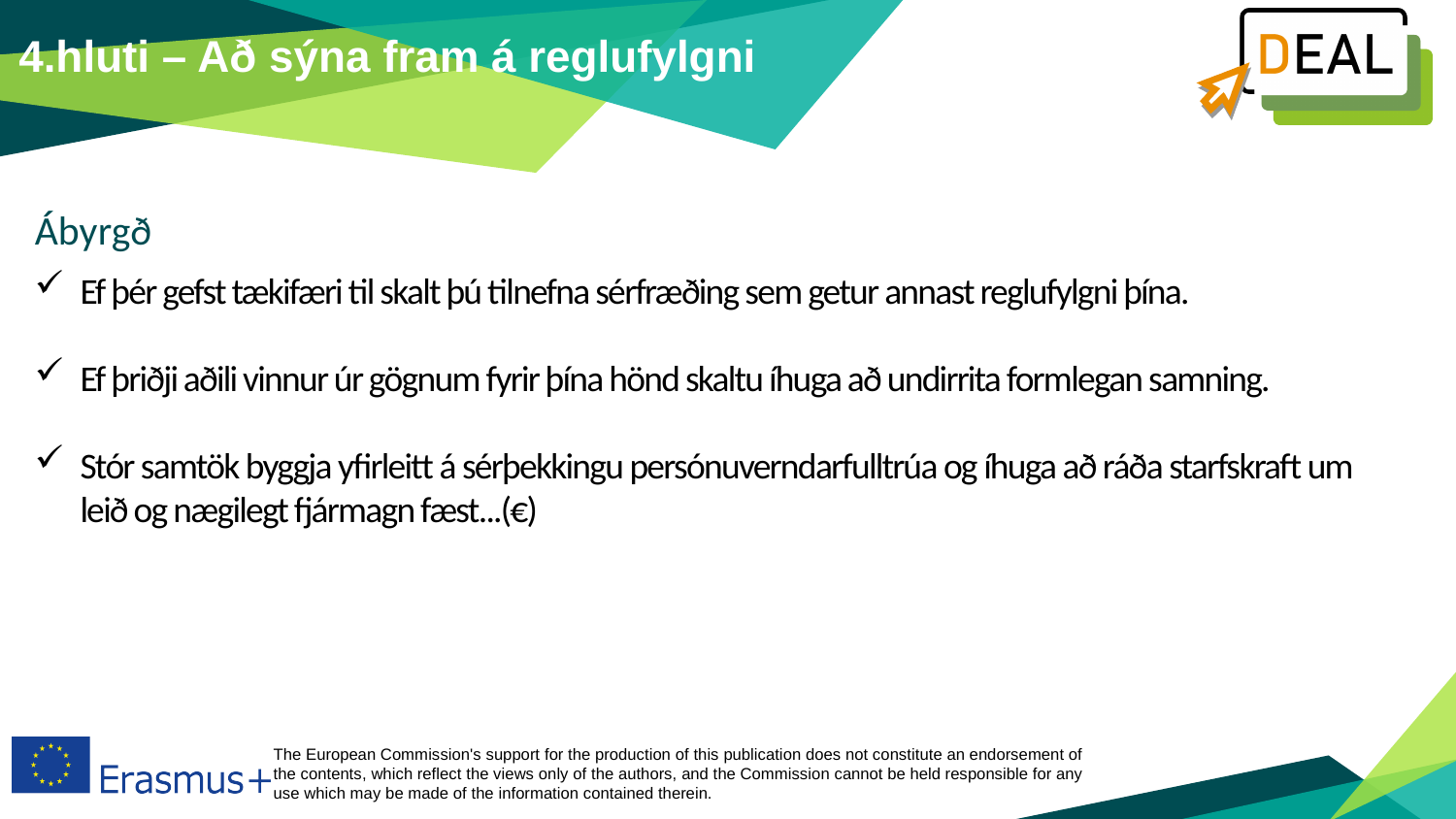

4.hluti – Að sýna fram á reglufylgni
Ábyrgð
Ef þér gefst tækifæri til skalt þú tilnefna sérfræðing sem getur annast reglufylgni þína.

Ef þriðji aðili vinnur úr gögnum fyrir þína hönd skaltu íhuga að undirrita formlegan samning.

Stór samtök byggja yfirleitt á sérþekkingu persónuverndarfulltrúa og íhuga að ráða starfskraft um leið og nægilegt fjármagn fæst...(€)